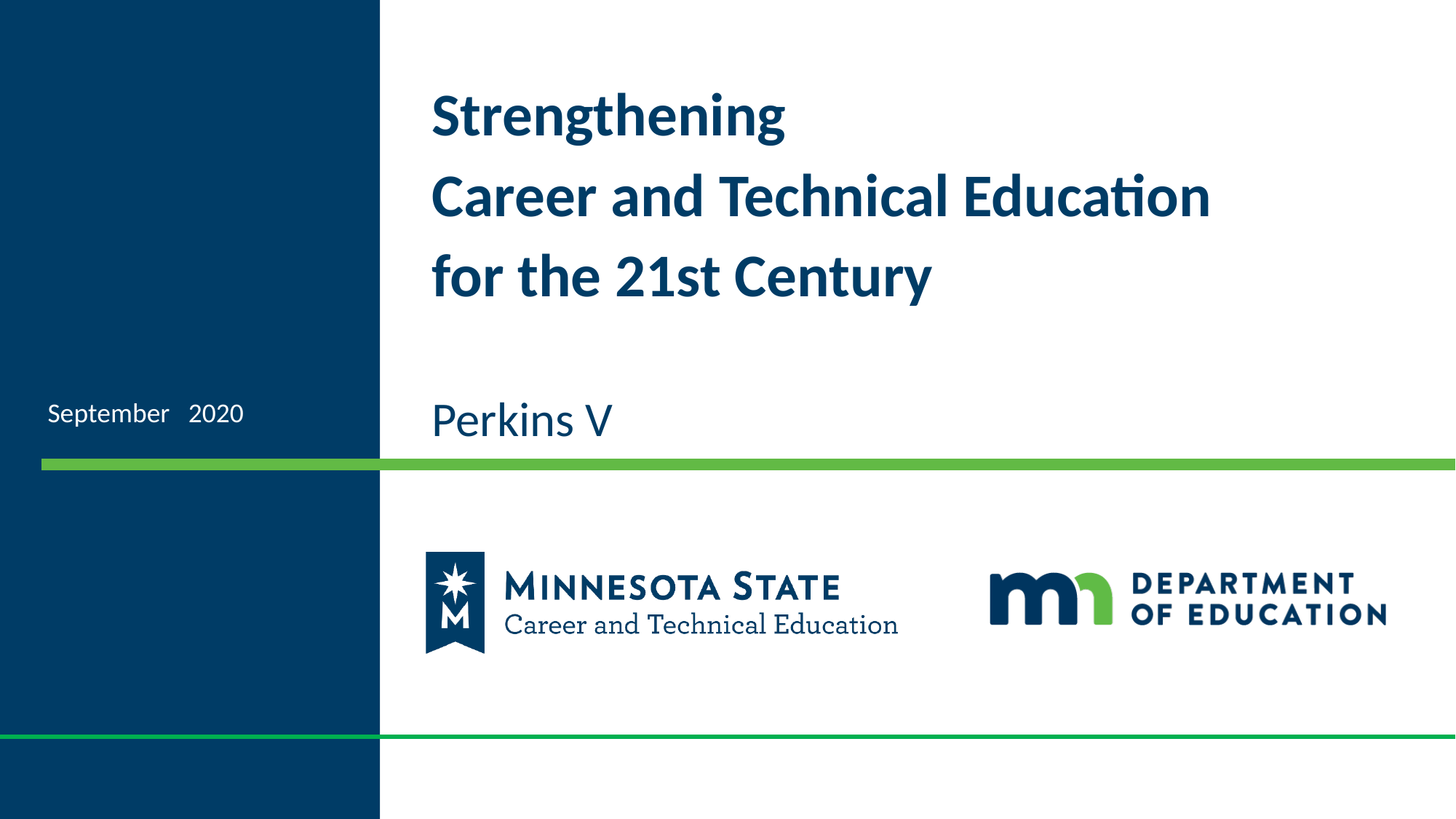

# Strengthening Career and Technical Education for the 21st Cent
Strengthening
Career and Technical Education
for the 21st Century
Perkins V
September   2020